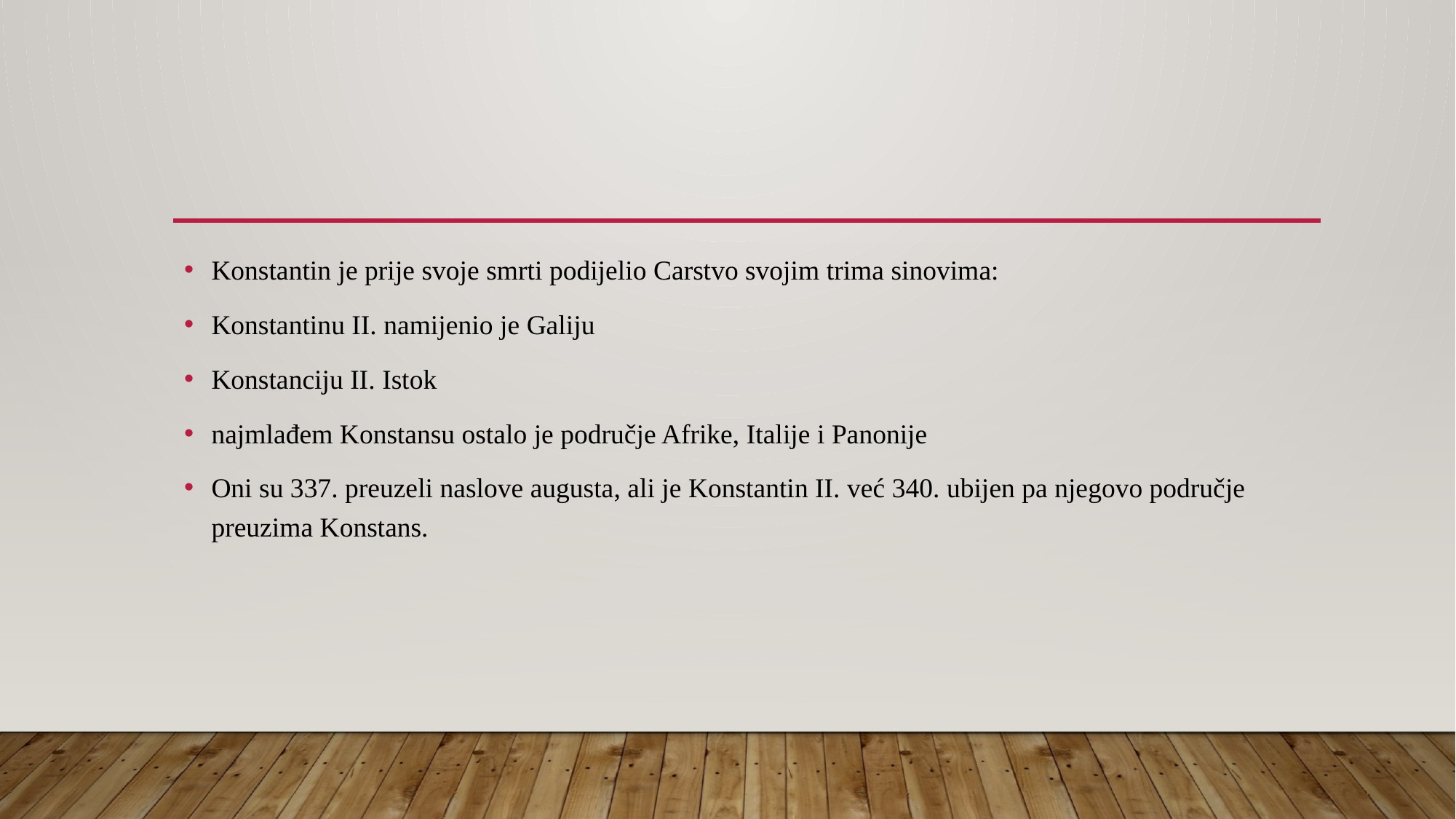

#
Konstantin je prije svoje smrti podijelio Carstvo svojim trima sinovima:
Konstantinu II. namijenio je Galiju
Konstanciju II. Istok
najmlađem Konstansu ostalo je područje Afrike, Italije i Panonije
Oni su 337. preuzeli naslove augusta, ali je Konstantin II. već 340. ubijen pa njegovo područje preuzima Konstans.